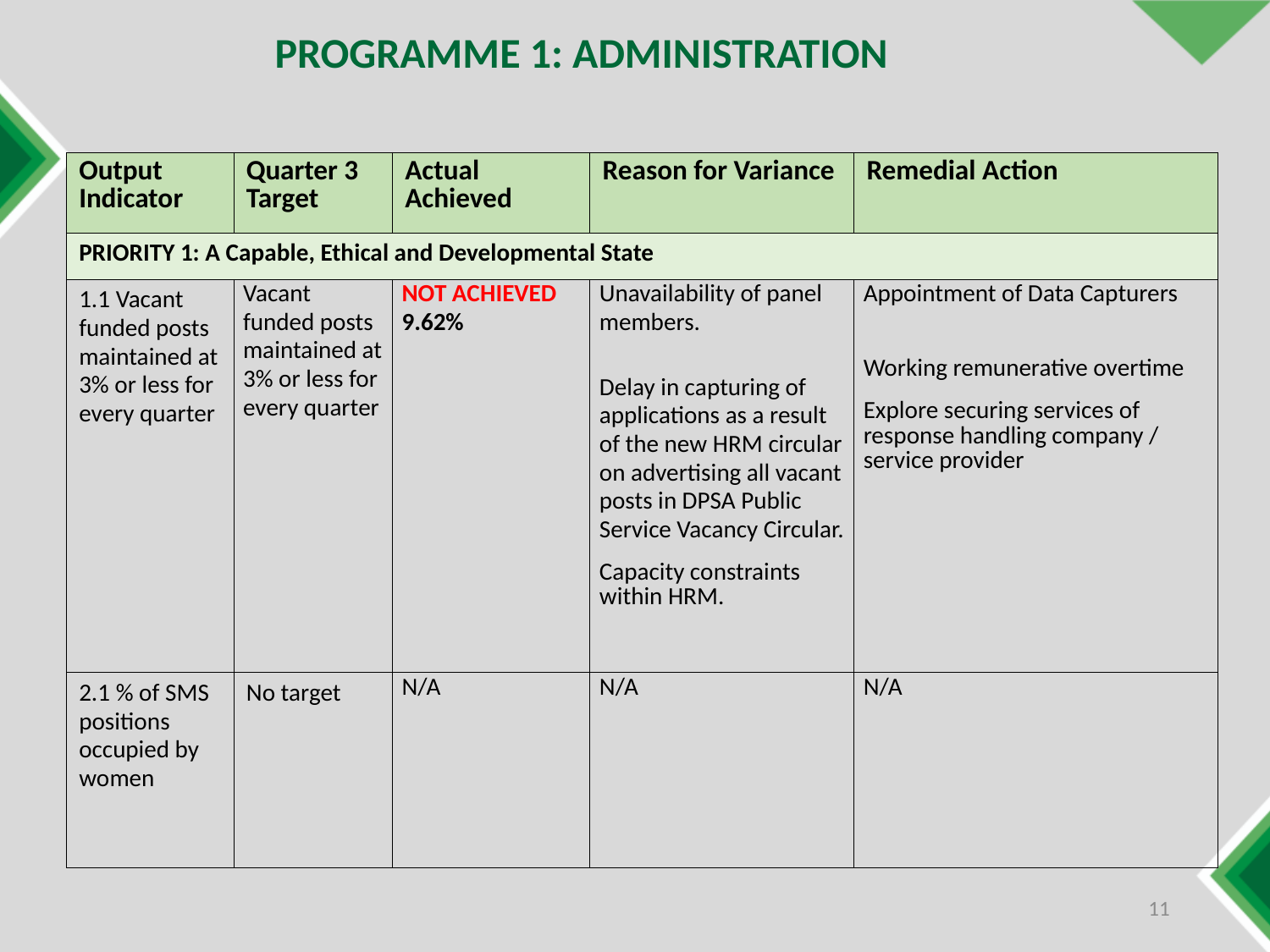

PROGRAMME 1: ADMINISTRATION
| Output Indicator | Quarter 3 Target | Actual Achieved | Reason for Variance | Remedial Action |
| --- | --- | --- | --- | --- |
| PRIORITY 1: A Capable, Ethical and Developmental State |  |  |  |  |
| 1.1 Vacant funded posts maintained at 3% or less for every quarter | Vacant funded posts maintained at 3% or less for every quarter | NOT ACHIEVED 9.62% | Unavailability of panel members. Delay in capturing of applications as a result of the new HRM circular on advertising all vacant posts in DPSA Public Service Vacancy Circular. Capacity constraints within HRM. | Appointment of Data Capturers Working remunerative overtime Explore securing services of response handling company / service provider |
| 2.1 % of SMS positions occupied by women | No target | N/A | N/A | N/A |
11